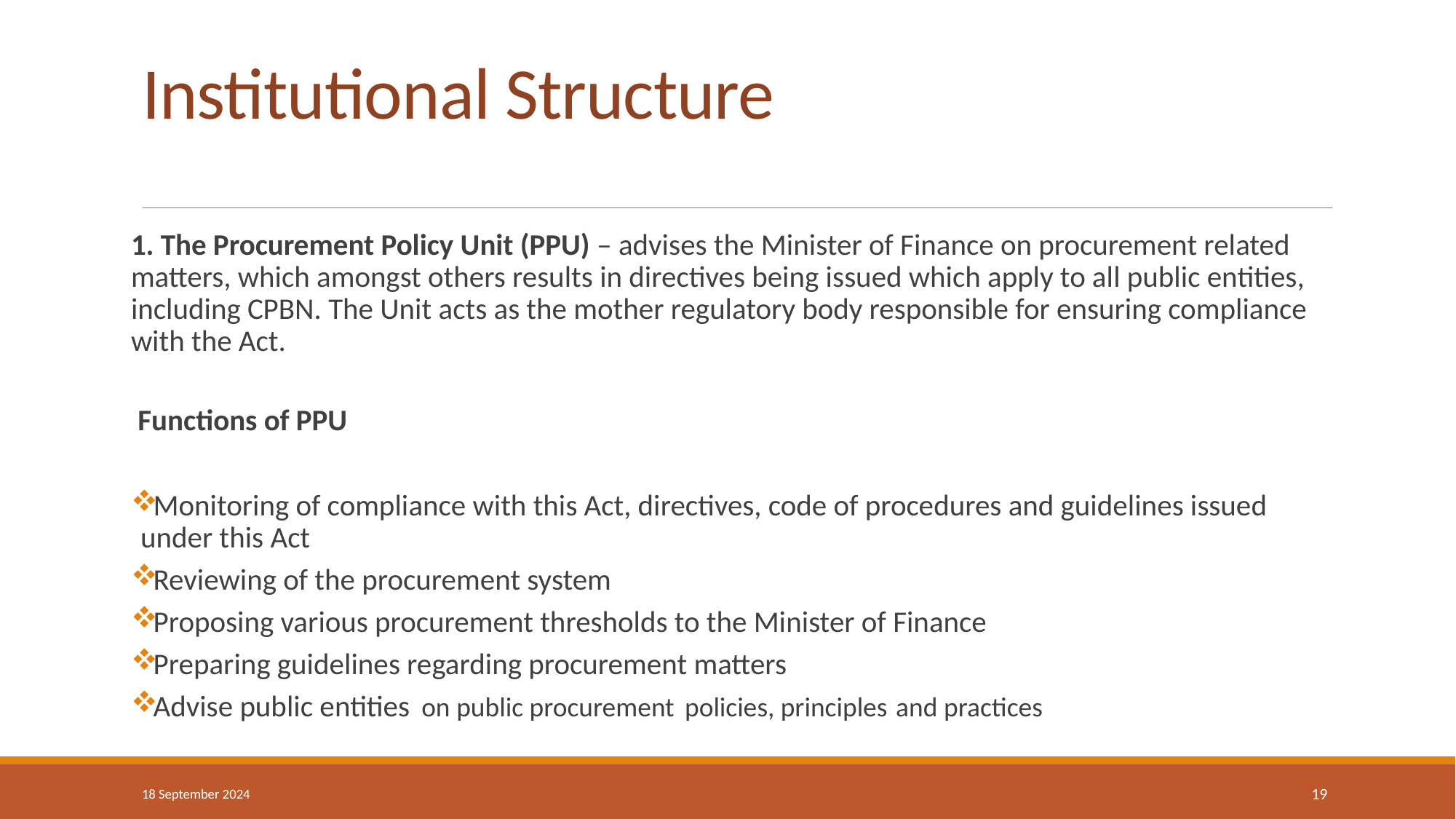

# Institutional Structure
1. The Procurement Policy Unit (PPU) – advises the Minister of Finance on procurement related matters, which amongst others results in directives being issued which apply to all public entities, including CPBN. The Unit acts as the mother regulatory body responsible for ensuring compliance with the Act.

 Functions of PPU

Monitoring of compliance with this Act, directives, code of procedures and guidelines issued under this Act
Reviewing of the procurement system
Proposing various procurement thresholds to the Minister of Finance
Preparing guidelines regarding procurement matters
Advise public entities  on public procurement policies, principles and practices

18 September 2024
19